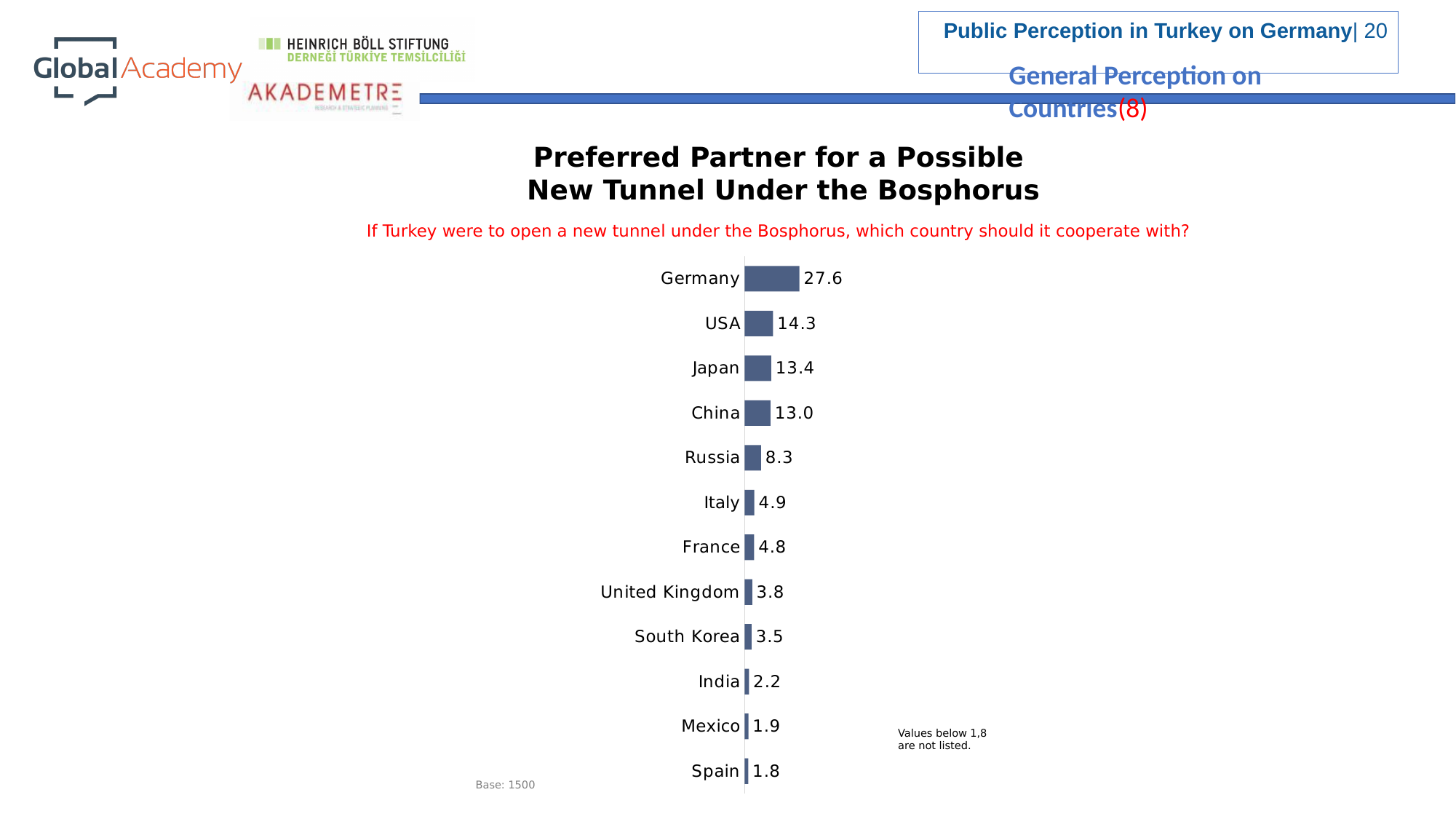

General Perception on Countries(8)
Preferred Partner for a Possible
New Tunnel Under the Bosphorus
If Turkey were to open a new tunnel under the Bosphorus, which country should it cooperate with?

### Chart

| Category |  |
|---|---|
| Germany | 27.6 |
| USA | 14.3 |
| Japan | 13.4 |
| China | 13.0 |
| Russia | 8.3 |
| Italy | 4.9 |
| France | 4.8 |
| United Kingdom | 3.8 |
| South Korea | 3.5 |
| India | 2.2 |
| Mexico | 1.9 |
| Spain | 1.8 |
Values below 1,8 are not listed.
Base: 1500